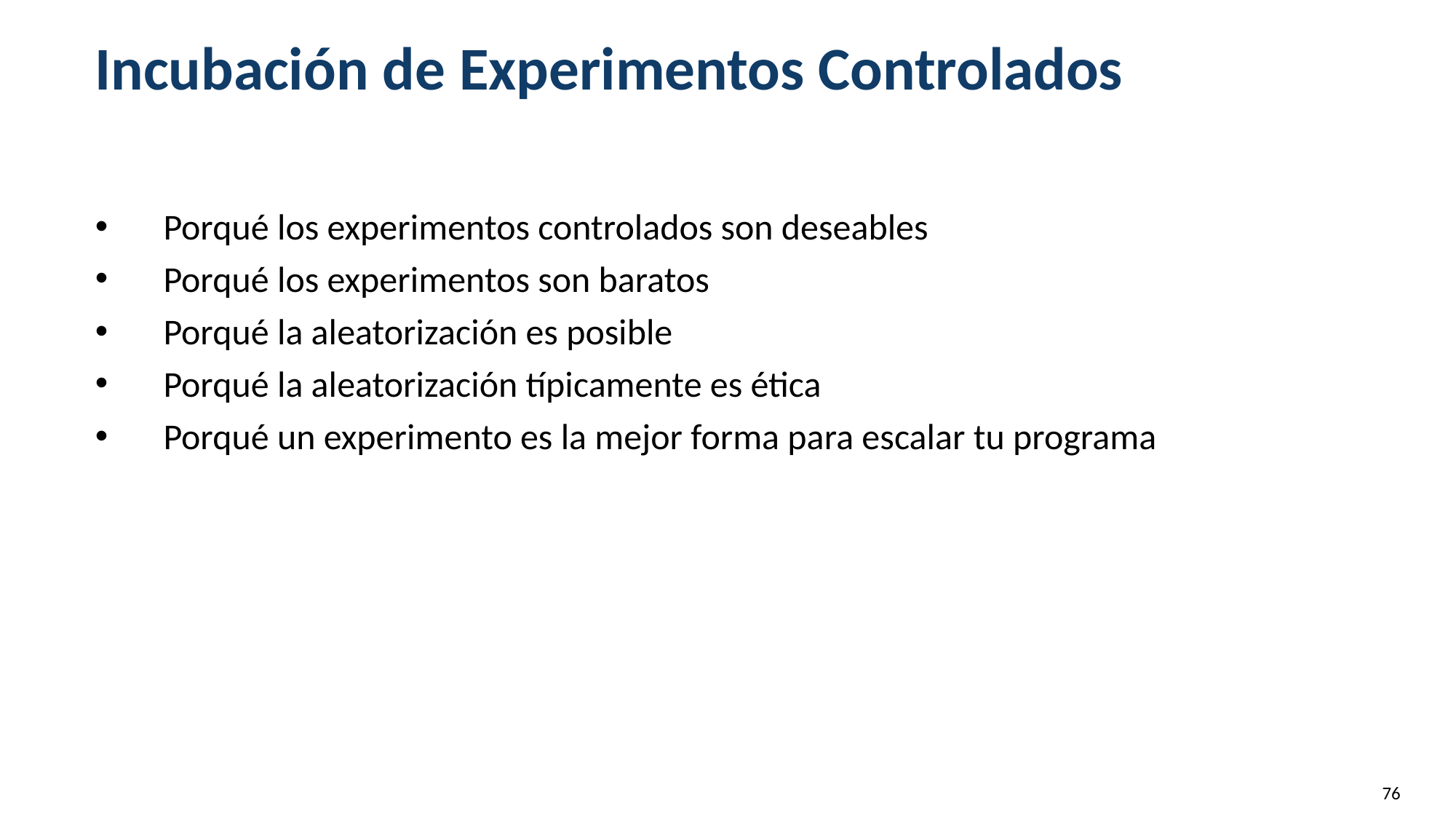

Incubación de Experimentos Controlados
Porqué los experimentos controlados son deseables
Porqué los experimentos son baratos
Porqué la aleatorización es posible
Porqué la aleatorización típicamente es ética
Porqué un experimento es la mejor forma para escalar tu programa

76